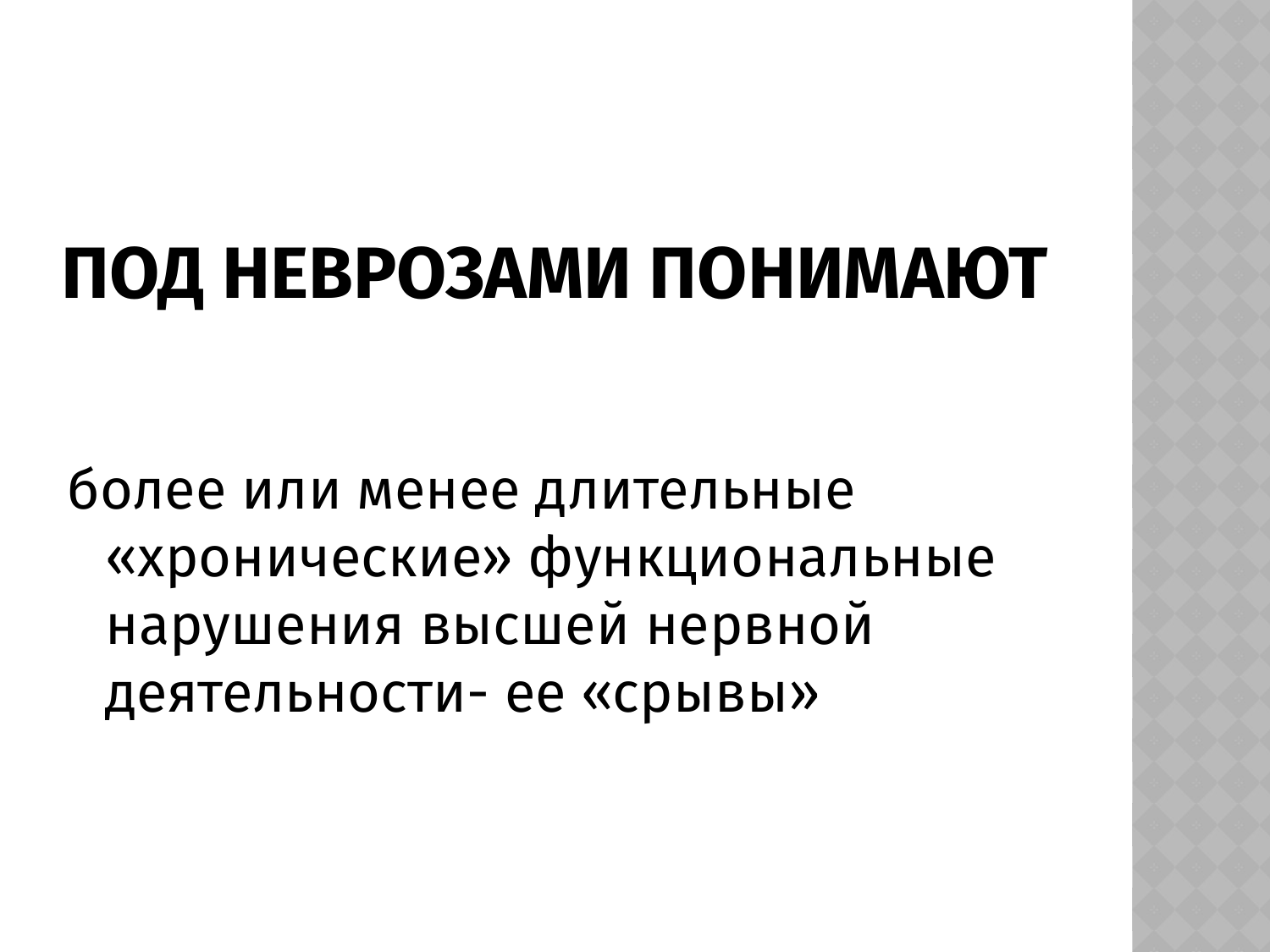

# Под неврозами понимают
более или менее длительные «хронические» функциональные нарушения высшей нервной деятельности- ее «срывы»